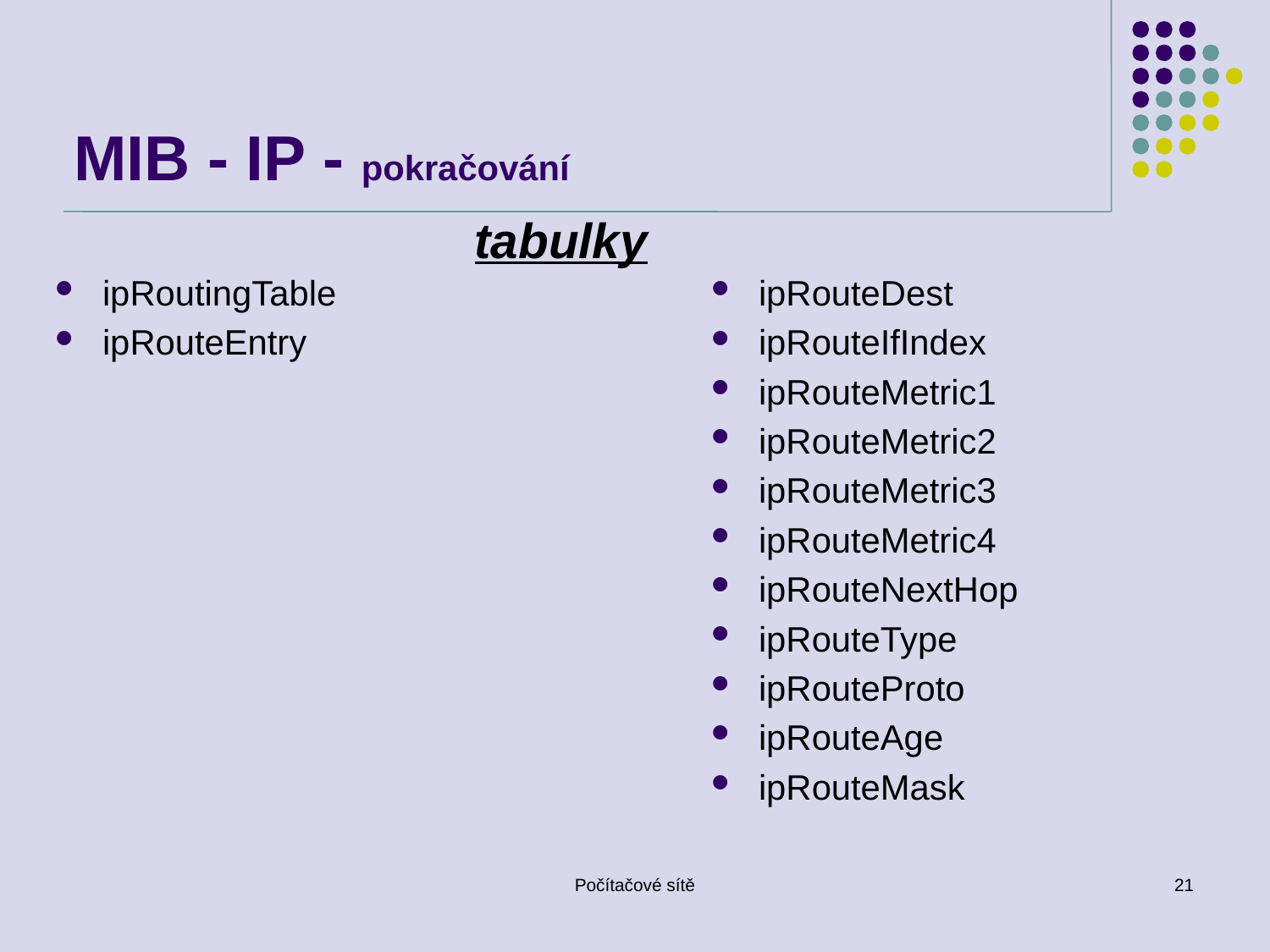

# MIB - IP - pokračování
tabulky
ipRoutingTable
ipRouteEntry
ipRouteDest
ipRouteIfIndex
ipRouteMetric1
ipRouteMetric2
ipRouteMetric3
ipRouteMetric4
ipRouteNextHop
ipRouteType
ipRouteProto
ipRouteAge
ipRouteMask
Počítačové sítě
21